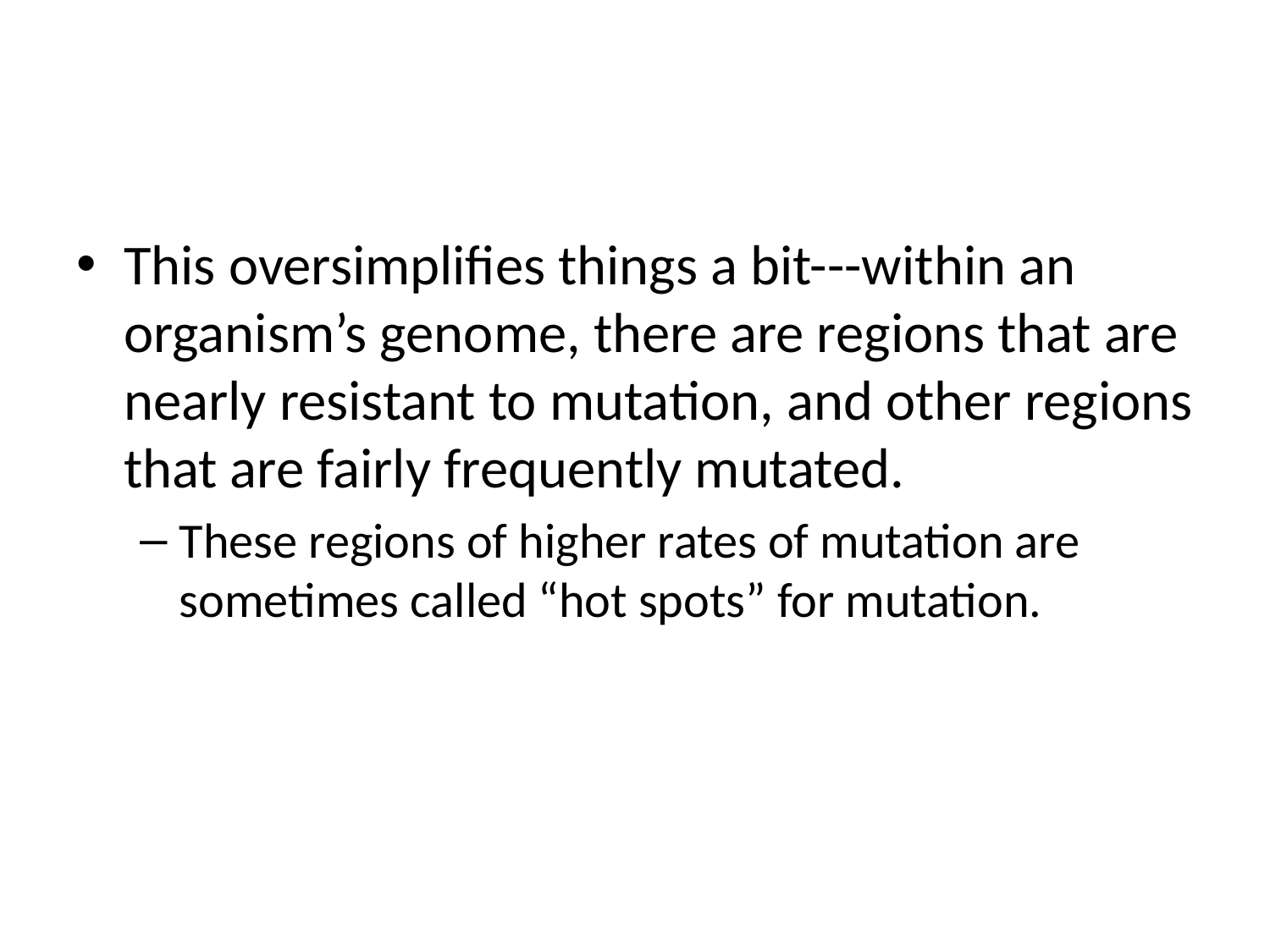

#
This oversimplifies things a bit---within an organism’s genome, there are regions that are nearly resistant to mutation, and other regions that are fairly frequently mutated.
These regions of higher rates of mutation are sometimes called “hot spots” for mutation.